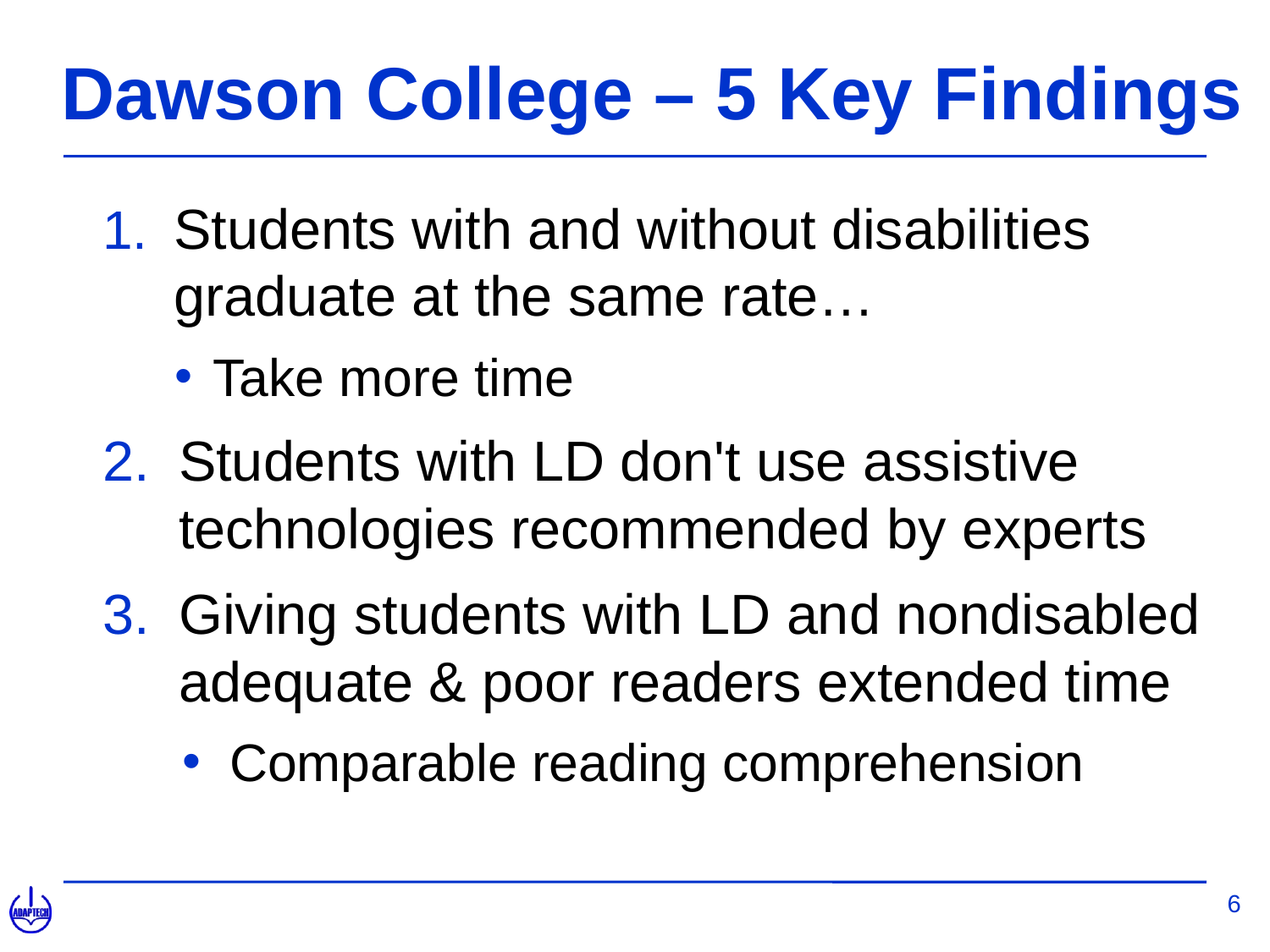

# Dawson College – 5 Key Findings
Students with and without disabilities graduate at the same rate…
Take more time
Students with LD don't use assistive technologies recommended by experts
Giving students with LD and nondisabled adequate & poor readers extended time
Comparable reading comprehension

6